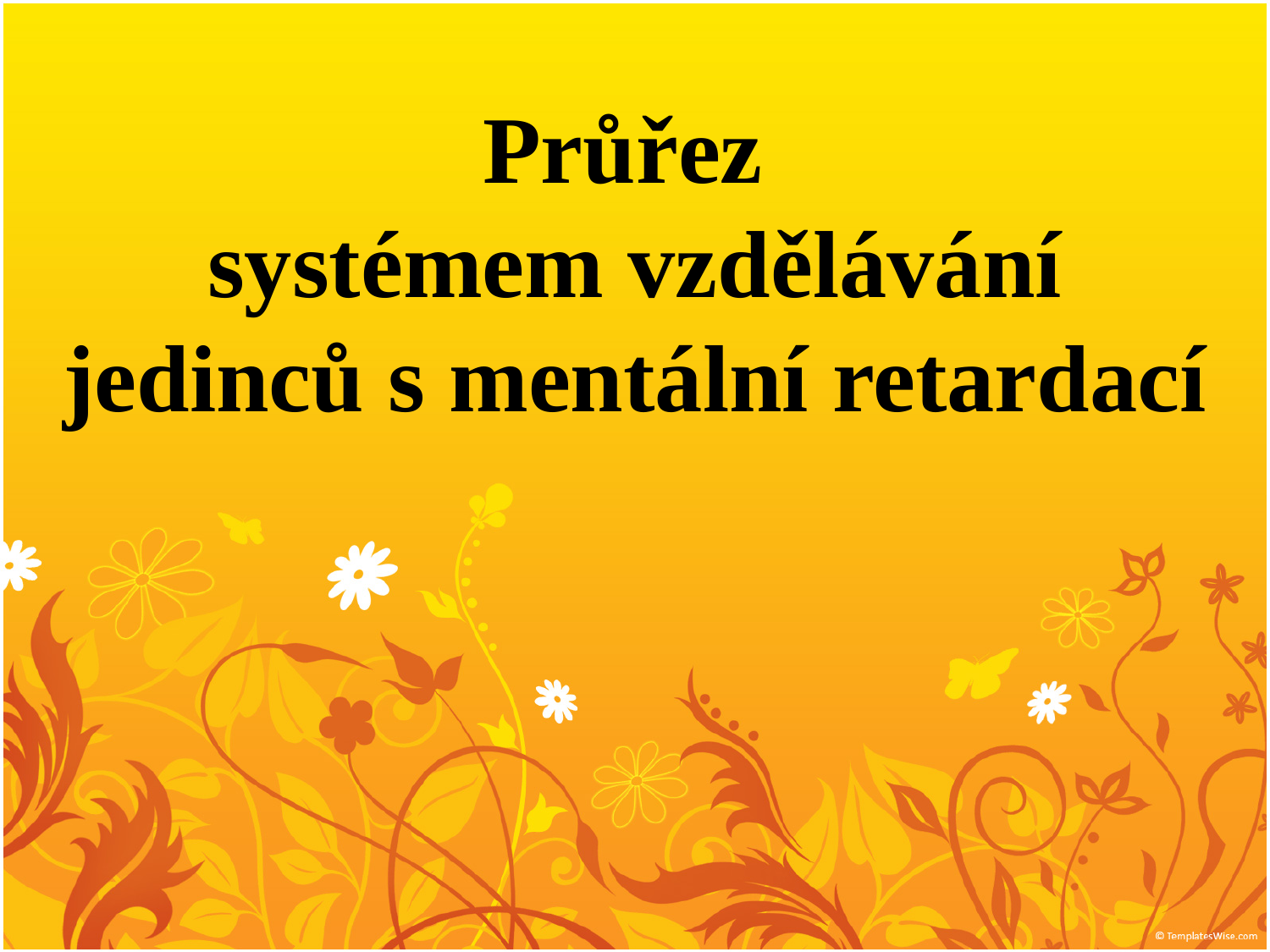

# Průřez systémem vzdělávání jedinců s mentální retardací